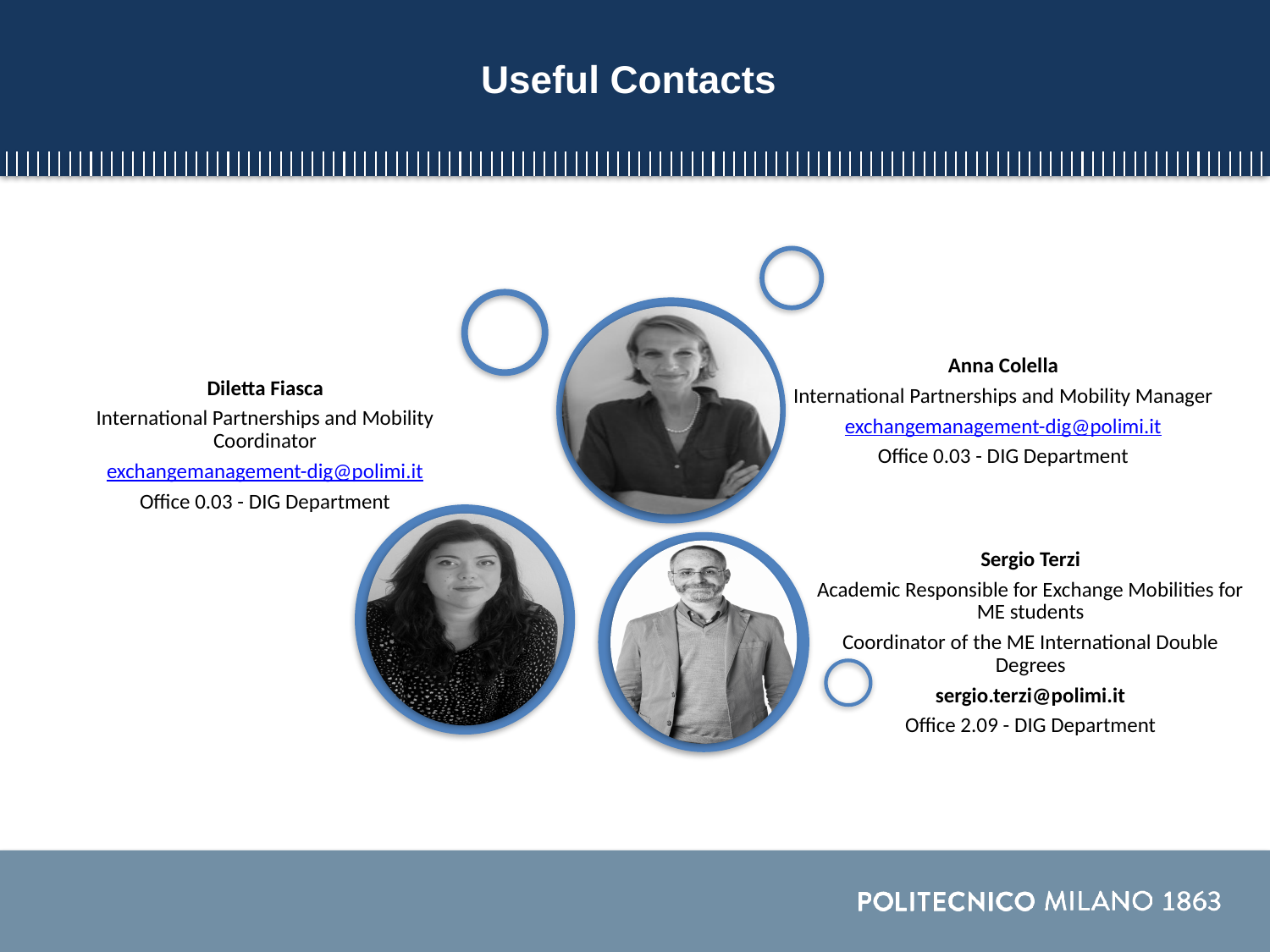

# Useful Contacts
Diletta Fiasca
International Partnerships and Mobility Coordinator
exchangemanagement-dig@polimi.it
Office 0.03 - DIG Department
Sergio Terzi
Academic Responsible for Exchange Mobilities for ME students
Coordinator of the ME International Double Degrees
sergio.terzi@polimi.it
Office 2.09 - DIG Department
Anna Colella
International Partnerships and Mobility Manager
exchangemanagement-dig@polimi.it
Office 0.03 - DIG Department